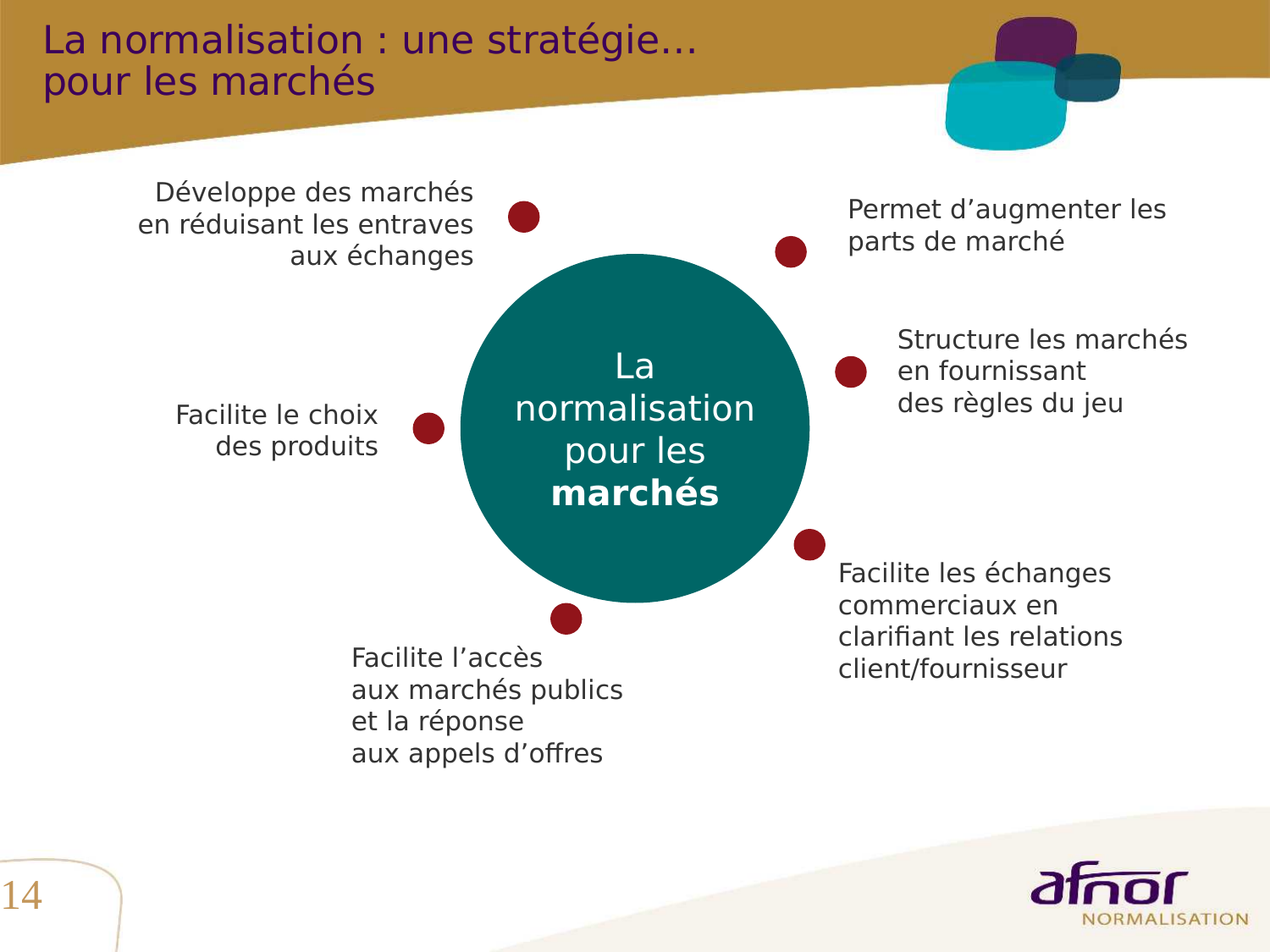

La normalisation : une stratégie…
pour les marchés
Développe des marchés
en réduisant les entraves
aux échanges
Permet d’augmenter les parts de marché

La normalisation pour les marchés
Structure les marchés en fournissant
des règles du jeu

Facilite le choix des produits

Facilite les échanges commerciaux en clarifiant les relations client/fournisseur

Facilite l’accès
aux marchés publics
et la réponse
aux appels d’offres
14